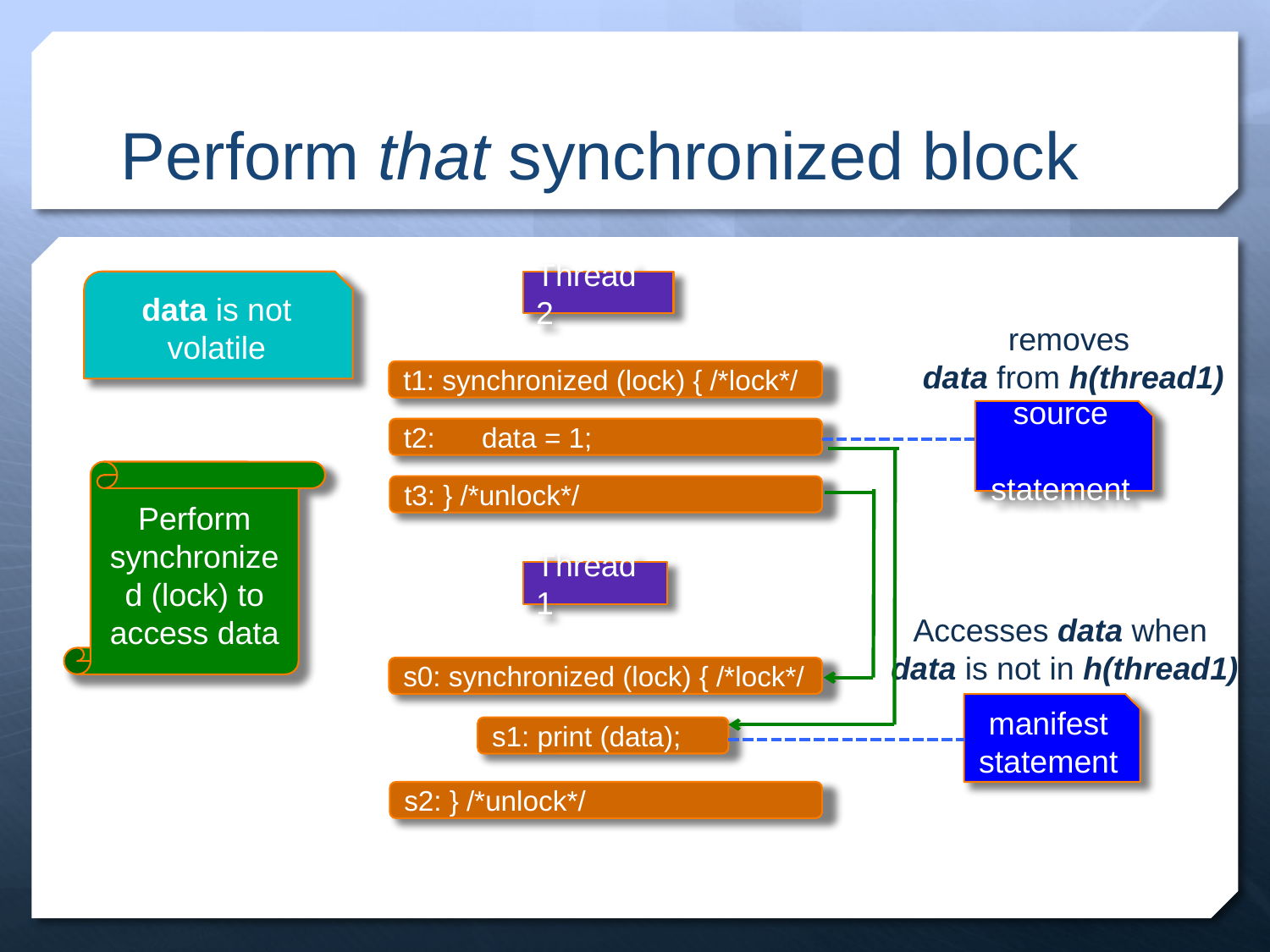

# Perform that synchronized block

data is not volatile

Thread 2
removes
data from h(thread1)
t1: synchronized (lock) { /*lock*/
source
 statement
t2:      data = 1;
Perform synchronized (lock) to access data
t3: } /*unlock*/
Thread 1
Accesses data when
data is not in h(thread1)
s0: synchronized (lock) { /*lock*/
manifest statement
s1: print (data);
s2: } /*unlock*/